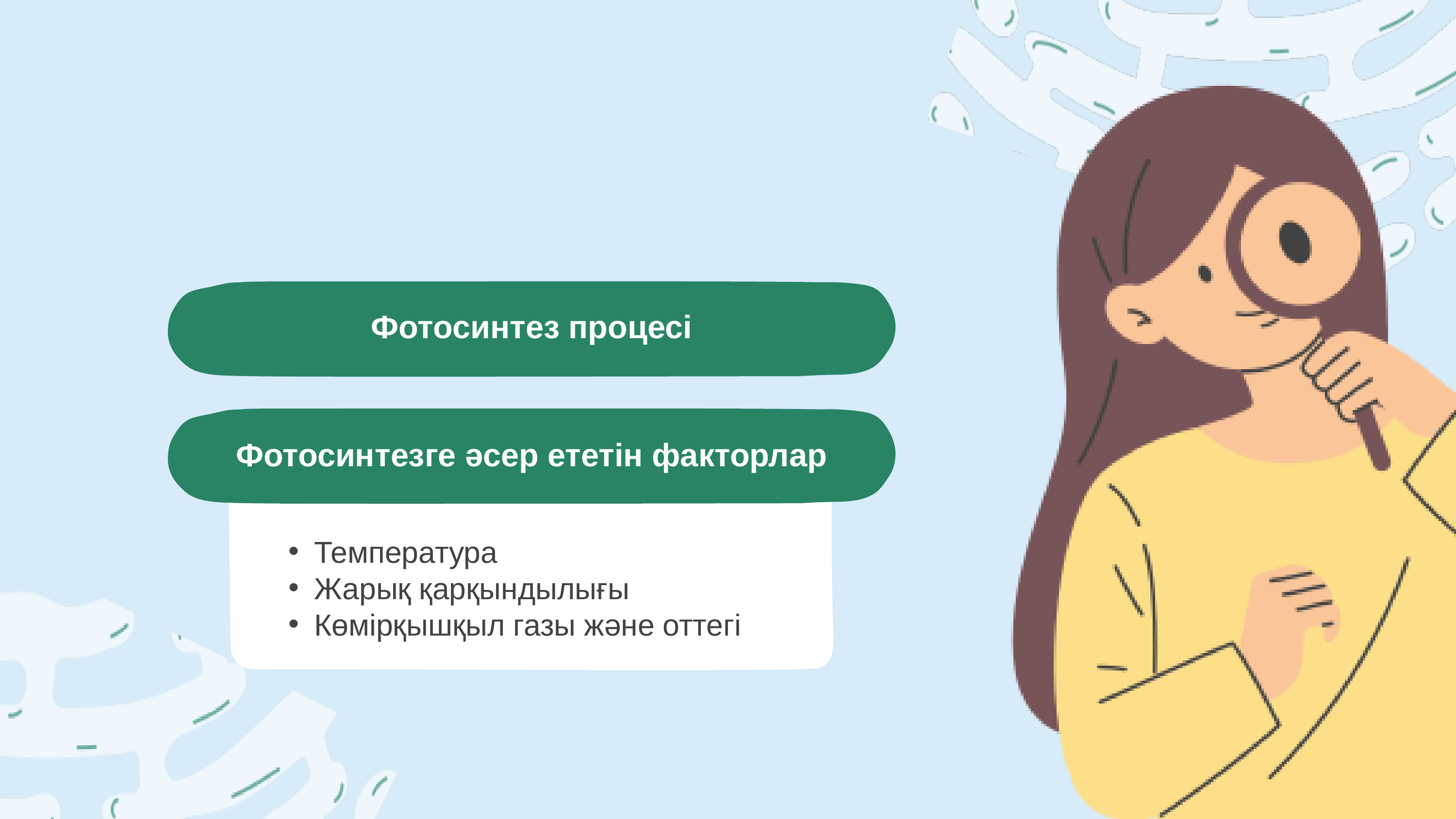

Фотосинтез процесі

Фотосинтезге әсер ететін факторлар

Температура
Жарық қарқындылығы
Көмірқышқыл газы және оттегі